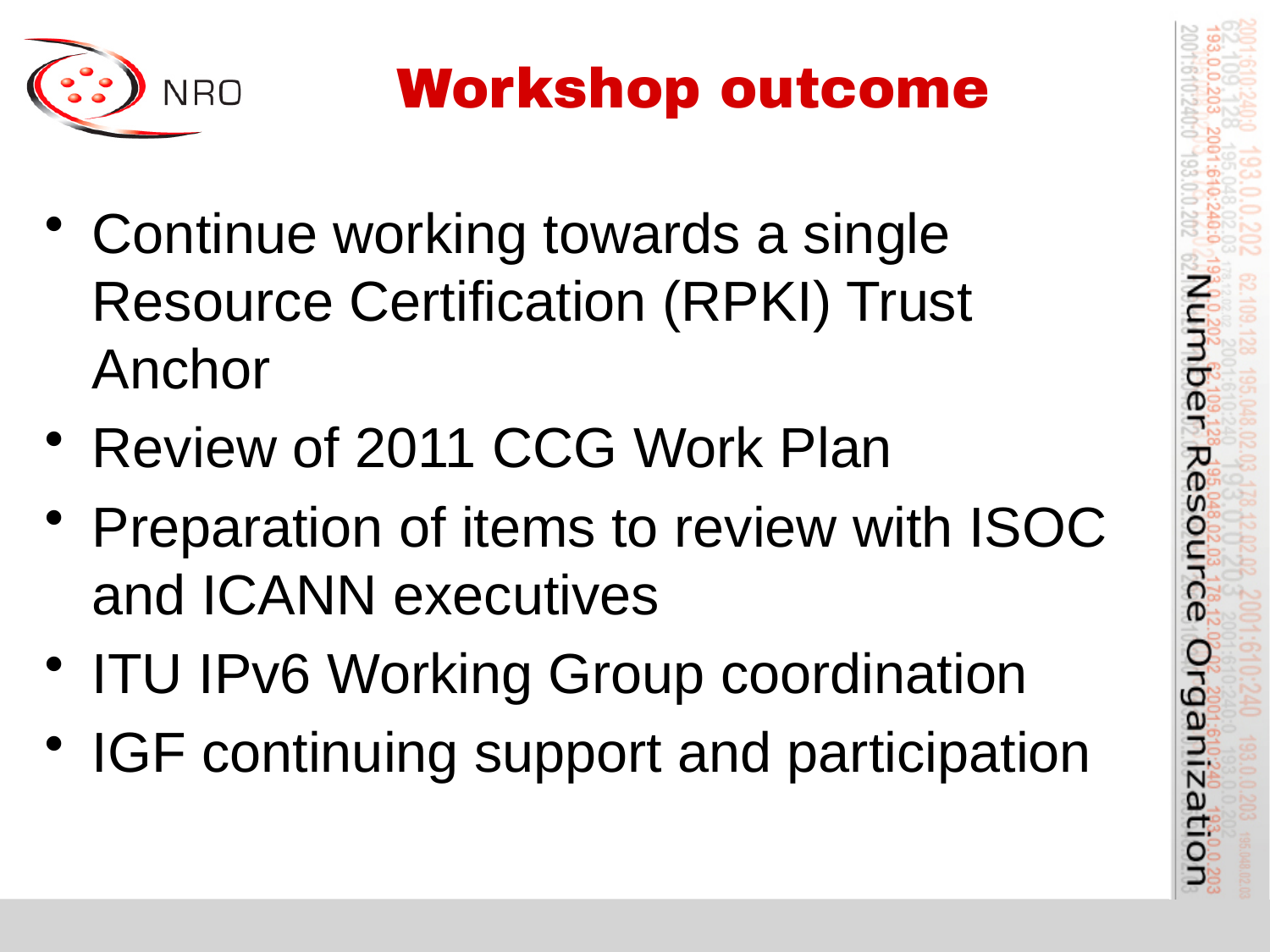

# Workshop outcome
Continue working towards a single Resource Certification (RPKI) Trust Anchor
Review of 2011 CCG Work Plan
Preparation of items to review with ISOC and ICANN executives
ITU IPv6 Working Group coordination
IGF continuing support and participation